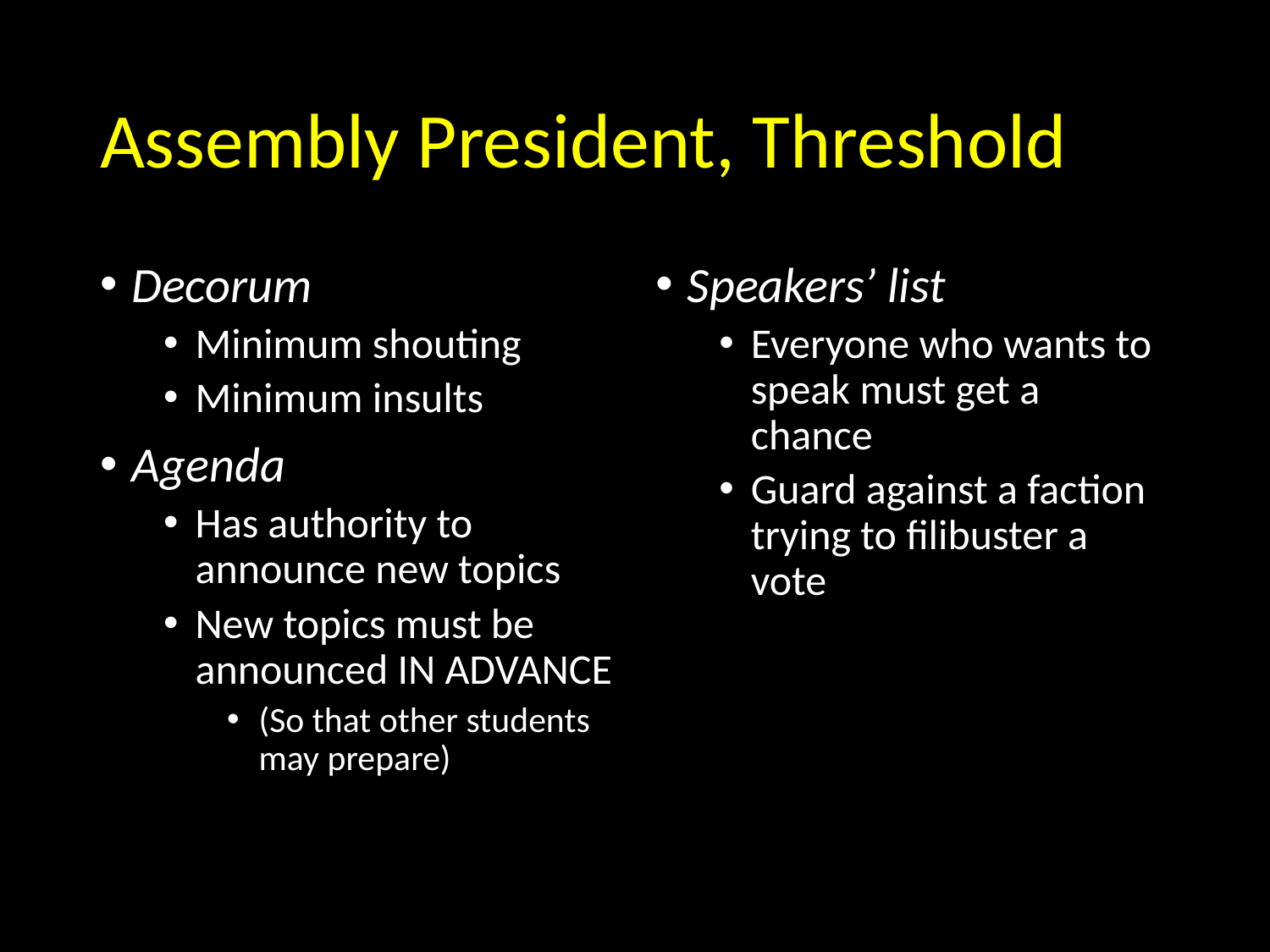

# Assembly President, Threshold
Decorum
Minimum shouting
Minimum insults
Agenda
Has authority to announce new topics
New topics must be announced IN ADVANCE
(So that other students may prepare)

Speakers’ list
Everyone who wants to speak must get a chance
Guard against a faction trying to filibuster a vote